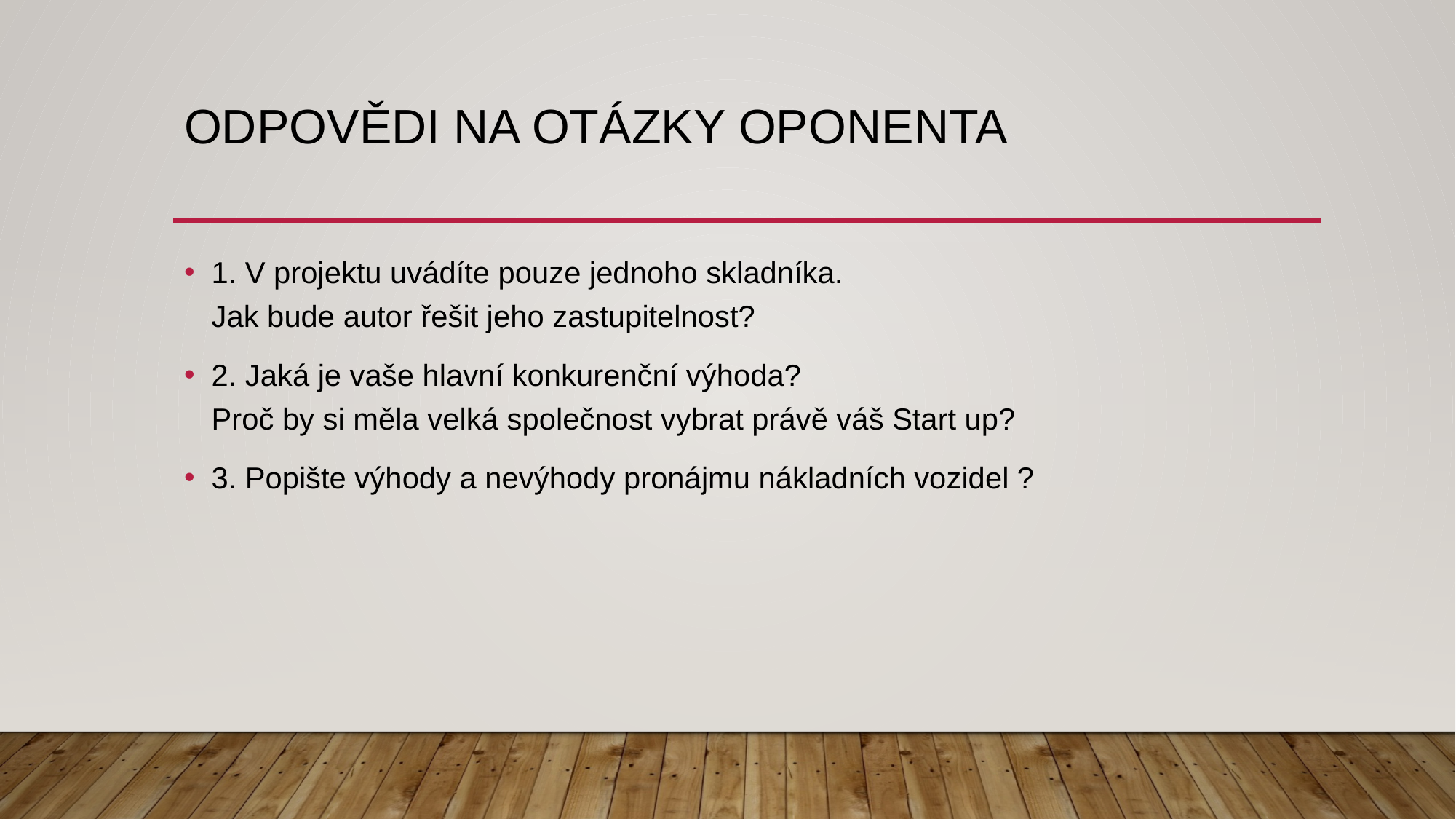

# Odpovědi na otázky Oponenta
1. V projektu uvádíte pouze jednoho skladníka.
Jak bude autor řešit jeho zastupitelnost?
2. Jaká je vaše hlavní konkurenční výhoda?
Proč by si měla velká společnost vybrat právě váš Start up?
3. Popište výhody a nevýhody pronájmu nákladních vozidel ?